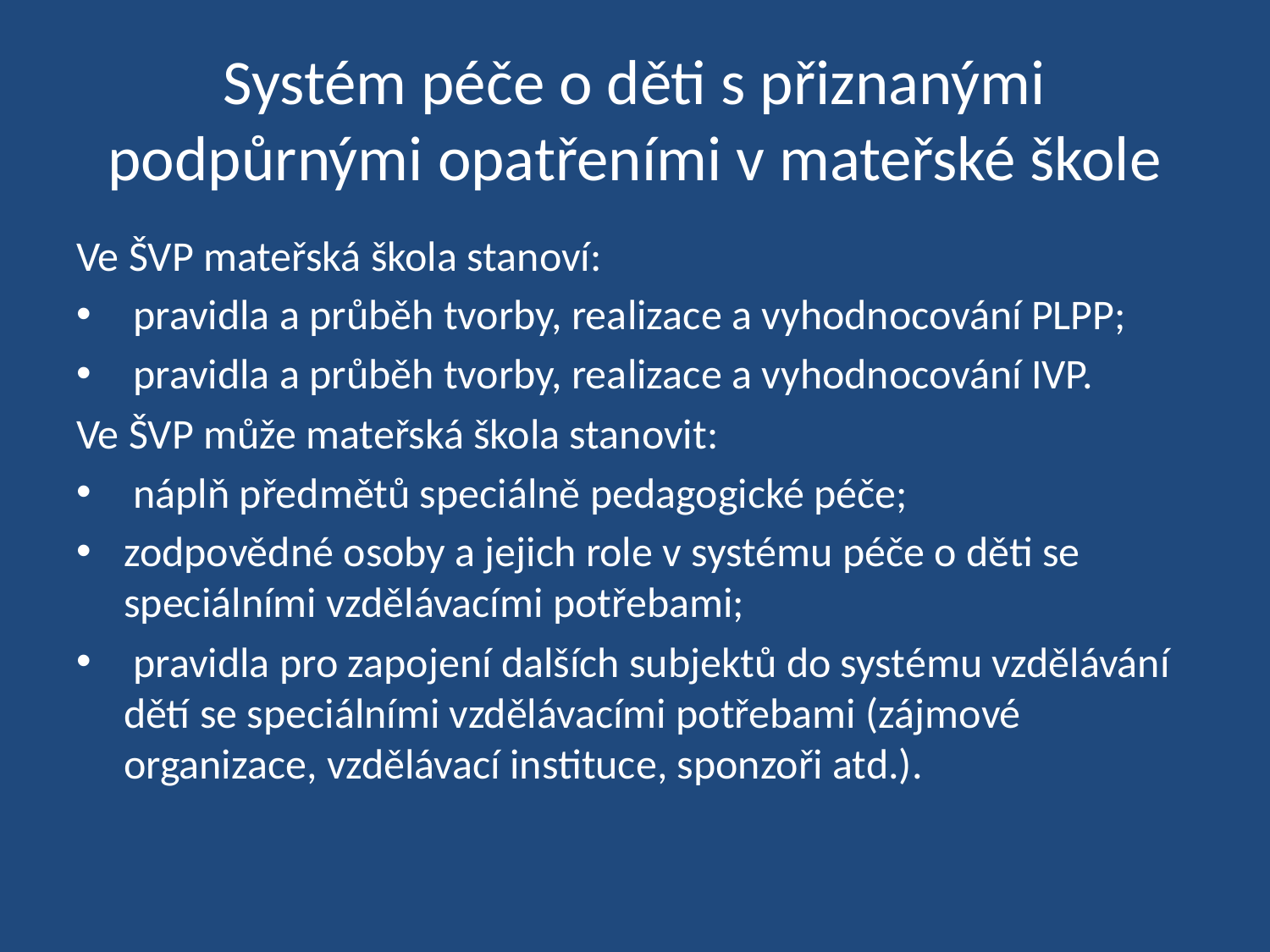

# Systém péče o děti s přiznanými podpůrnými opatřeními v mateřské škole
Ve ŠVP mateřská škola stanoví:
 pravidla a průběh tvorby, realizace a vyhodnocování PLPP;
 pravidla a průběh tvorby, realizace a vyhodnocování IVP.
Ve ŠVP může mateřská škola stanovit:
 náplň předmětů speciálně pedagogické péče;
zodpovědné osoby a jejich role v systému péče o děti se speciálními vzdělávacími potřebami;
 pravidla pro zapojení dalších subjektů do systému vzdělávání dětí se speciálními vzdělávacími potřebami (zájmové organizace, vzdělávací instituce, sponzoři atd.).